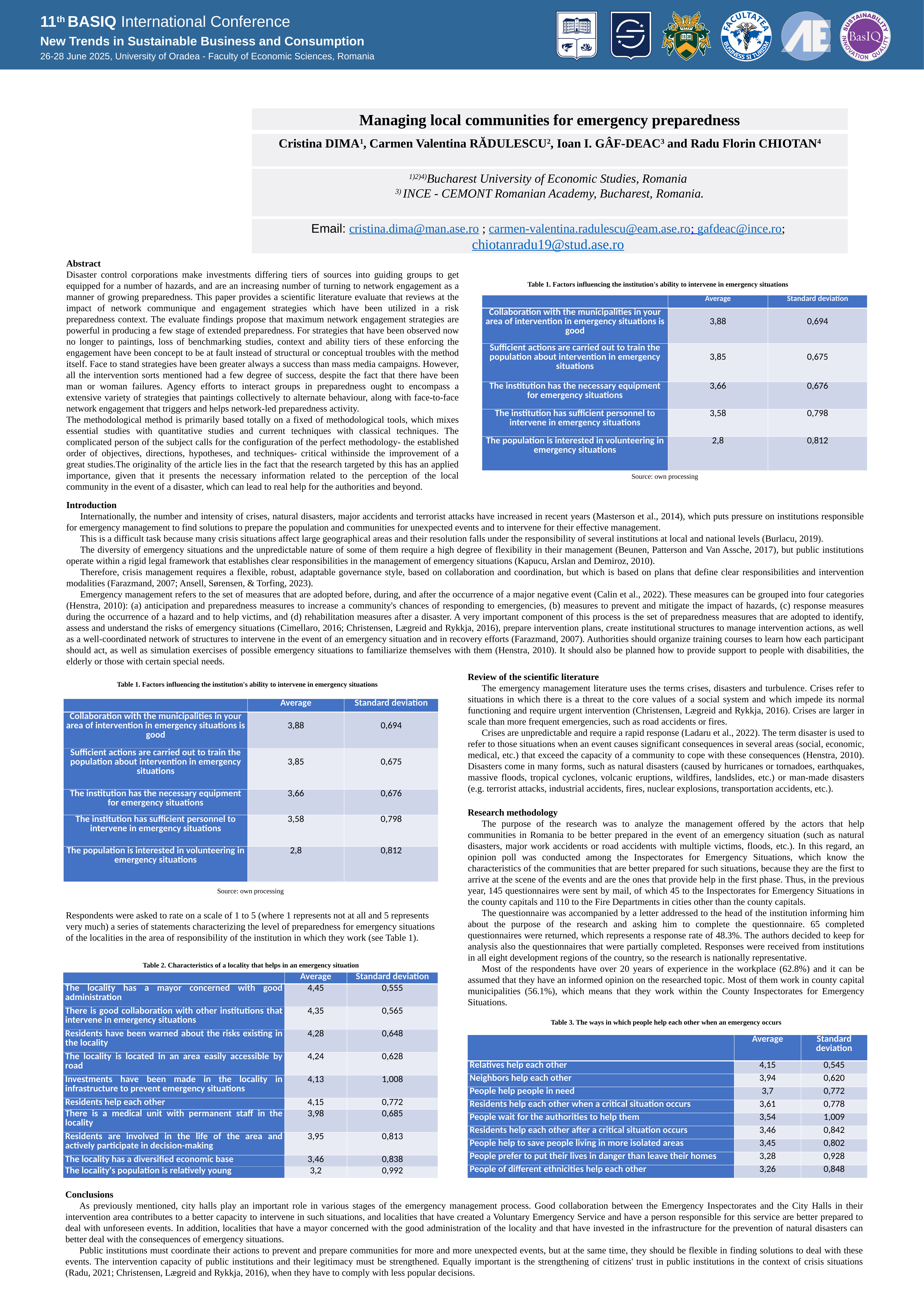

Managing local communities for emergency preparedness
Cristina DIMA1, Carmen Valentina RĂDULESCU2, Ioan I. GÂF-DEAC3 and Radu Florin CHIOTAN4

1)2)4)Bucharest University of Economic Studies, Romania
3) INCE - CEMONT Romanian Academy, Bucharest, Romania.

Email: cristina.dima@man.ase.ro ; carmen-valentina.radulescu@eam.ase.ro; gafdeac@ince.ro; chiotanradu19@stud.ase.ro
Abstract
Disaster control corporations make investments differing tiers of sources into guiding groups to get equipped for a number of hazards, and are an increasing number of turning to network engagement as a manner of growing preparedness. This paper provides a scientific literature evaluate that reviews at the impact of network communique and engagement strategies which have been utilized in a risk preparedness context. The evaluate findings propose that maximum network engagement strategies are powerful in producing a few stage of extended preparedness. For strategies that have been observed now no longer to paintings, loss of benchmarking studies, context and ability tiers of these enforcing the engagement have been concept to be at fault instead of structural or conceptual troubles with the method itself. Face to stand strategies have been greater always a success than mass media campaigns. However, all the intervention sorts mentioned had a few degree of success, despite the fact that there have been man or woman failures. Agency efforts to interact groups in preparedness ought to encompass a extensive variety of strategies that paintings collectively to alternate behaviour, along with face-to-face network engagement that triggers and helps network-led preparedness activity.
The methodological method is primarily based totally on a fixed of methodological tools, which mixes essential studies with quantitative studies and current techniques with classical techniques. The complicated person of the subject calls for the configuration of the perfect methodology- the established order of objectives, directions, hypotheses, and techniques- critical withinside the improvement of a great studies.The originality of the article lies in the fact that the research targeted by this has an applied importance, given that it presents the necessary information related to the perception of the local community in the event of a disaster, which can lead to real help for the authorities and beyond.
Table 1. Factors influencing the institution's ability to intervene in emergency situations
|  | Average | Standard deviation |
| --- | --- | --- |
| Collaboration with the municipalities in your area of ​​intervention in emergency situations is good | 3,88 | 0,694 |
| Sufficient actions are carried out to train the population about intervention in emergency situations | 3,85 | 0,675 |
| The institution has the necessary equipment for emergency situations | 3,66 | 0,676 |
| The institution has sufficient personnel to intervene in emergency situations | 3,58 | 0,798 |
| The population is interested in volunteering in emergency situations | 2,8 | 0,812 |
Source: own processing
Introduction
Internationally, the number and intensity of crises, natural disasters, major accidents and terrorist attacks have increased in recent years (Masterson et al., 2014), which puts pressure on institutions responsible for emergency management to find solutions to prepare the population and communities for unexpected events and to intervene for their effective management.
This is a difficult task because many crisis situations affect large geographical areas and their resolution falls under the responsibility of several institutions at local and national levels (Burlacu, 2019).
The diversity of emergency situations and the unpredictable nature of some of them require a high degree of flexibility in their management (Beunen, Patterson and Van Assche, 2017), but public institutions operate within a rigid legal framework that establishes clear responsibilities in the management of emergency situations (Kapucu, Arslan and Demiroz, 2010).
Therefore, crisis management requires a flexible, robust, adaptable governance style, based on collaboration and coordination, but which is based on plans that define clear responsibilities and intervention modalities (Farazmand, 2007; Ansell, Sørensen, & Torfing, 2023).
Emergency management refers to the set of measures that are adopted before, during, and after the occurrence of a major negative event (Calin et al., 2022). These measures can be grouped into four categories (Henstra, 2010): (a) anticipation and preparedness measures to increase a community's chances of responding to emergencies, (b) measures to prevent and mitigate the impact of hazards, (c) response measures during the occurrence of a hazard and to help victims, and (d) rehabilitation measures after a disaster. A very important component of this process is the set of preparedness measures that are adopted to identify, assess and understand the risks of emergency situations (Cimellaro, 2016; Christensen, Lægreid and Rykkja, 2016), prepare intervention plans, create institutional structures to manage intervention actions, as well as a well-coordinated network of structures to intervene in the event of an emergency situation and in recovery efforts (Farazmand, 2007). Authorities should organize training courses to learn how each participant should act, as well as simulation exercises of possible emergency situations to familiarize themselves with them (Henstra, 2010). It should also be planned how to provide support to people with disabilities, the elderly or those with certain special needs.
Review of the scientific literature
The emergency management literature uses the terms crises, disasters and turbulence. Crises refer to situations in which there is a threat to the core values ​​of a social system and which impede its normal functioning and require urgent intervention (Christensen, Lægreid and Rykkja, 2016). Crises are larger in scale than more frequent emergencies, such as road accidents or fires.
Crises are unpredictable and require a rapid response (Ladaru et al., 2022). The term disaster is used to refer to those situations when an event causes significant consequences in several areas (social, economic, medical, etc.) that exceed the capacity of a community to cope with these consequences (Henstra, 2010). Disasters come in many forms, such as natural disasters (caused by hurricanes or tornadoes, earthquakes, massive floods, tropical cyclones, volcanic eruptions, wildfires, landslides, etc.) or man-made disasters (e.g. terrorist attacks, industrial accidents, fires, nuclear explosions, transportation accidents, etc.).
Table 1. Factors influencing the institution's ability to intervene in emergency situations
|  | Average | Standard deviation |
| --- | --- | --- |
| Collaboration with the municipalities in your area of ​​intervention in emergency situations is good | 3,88 | 0,694 |
| Sufficient actions are carried out to train the population about intervention in emergency situations | 3,85 | 0,675 |
| The institution has the necessary equipment for emergency situations | 3,66 | 0,676 |
| The institution has sufficient personnel to intervene in emergency situations | 3,58 | 0,798 |
| The population is interested in volunteering in emergency situations | 2,8 | 0,812 |
Research methodology
The purpose of the research was to analyze the management offered by the actors that help communities in Romania to be better prepared in the event of an emergency situation (such as natural disasters, major work accidents or road accidents with multiple victims, floods, etc.). In this regard, an opinion poll was conducted among the Inspectorates for Emergency Situations, which know the characteristics of the communities that are better prepared for such situations, because they are the first to arrive at the scene of the events and are the ones that provide help in the first phase. Thus, in the previous year, 145 questionnaires were sent by mail, of which 45 to the Inspectorates for Emergency Situations in the county capitals and 110 to the Fire Departments in cities other than the county capitals.
The questionnaire was accompanied by a letter addressed to the head of the institution informing him about the purpose of the research and asking him to complete the questionnaire. 65 completed questionnaires were returned, which represents a response rate of 48.3%. The authors decided to keep for analysis also the questionnaires that were partially completed. Responses were received from institutions in all eight development regions of the country, so the research is nationally representative.
Most of the respondents have over 20 years of experience in the workplace (62.8%) and it can be assumed that they have an informed opinion on the researched topic. Most of them work in county capital municipalities (56.1%), which means that they work within the County Inspectorates for Emergency Situations.
Source: own processing
Respondents were asked to rate on a scale of 1 to 5 (where 1 represents not at all and 5 represents very much) a series of statements characterizing the level of preparedness for emergency situations of the localities in the area of ​​responsibility of the institution in which they work (see Table 1).
Table 2. Characteristics of a locality that helps in an emergency situation
|  | Average | Standard deviation |
| --- | --- | --- |
| The locality has a mayor concerned with good administration | 4,45 | 0,555 |
| There is good collaboration with other institutions that intervene in emergency situations | 4,35 | 0,565 |
| Residents have been warned about the risks existing in the locality | 4,28 | 0,648 |
| The locality is located in an area easily accessible by road | 4,24 | 0,628 |
| Investments have been made in the locality in infrastructure to prevent emergency situations | 4,13 | 1,008 |
| Residents help each other | 4,15 | 0,772 |
| There is a medical unit with permanent staff in the locality | 3,98 | 0,685 |
| Residents are involved in the life of the area and actively participate in decision-making | 3,95 | 0,813 |
| The locality has a diversified economic base | 3,46 | 0,838 |
| The locality's population is relatively young | 3,2 | 0,992 |
Table 3. The ways in which people help each other when an emergency occurs
|  | Average | Standard deviation |
| --- | --- | --- |
| Relatives help each other | 4,15 | 0,545 |
| Neighbors help each other | 3,94 | 0,620 |
| People help people in need | 3,7 | 0,772 |
| Residents help each other when a critical situation occurs | 3,61 | 0,778 |
| People wait for the authorities to help them | 3,54 | 1,009 |
| Residents help each other after a critical situation occurs | 3,46 | 0,842 |
| People help to save people living in more isolated areas | 3,45 | 0,802 |
| People prefer to put their lives in danger than leave their homes | 3,28 | 0,928 |
| People of different ethnicities help each other | 3,26 | 0,848 |
Conclusions
As previously mentioned, city halls play an important role in various stages of the emergency management process. Good collaboration between the Emergency Inspectorates and the City Halls in their intervention area contributes to a better capacity to intervene in such situations, and localities that have created a Voluntary Emergency Service and have a person responsible for this service are better prepared to deal with unforeseen events. In addition, localities that have a mayor concerned with the good administration of the locality and that have invested in the infrastructure for the prevention of natural disasters can better deal with the consequences of emergency situations.
Public institutions must coordinate their actions to prevent and prepare communities for more and more unexpected events, but at the same time, they should be flexible in finding solutions to deal with these events. The intervention capacity of public institutions and their legitimacy must be strengthened. Equally important is the strengthening of citizens' trust in public institutions in the context of crisis situations (Radu, 2021; Christensen, Lægreid and Rykkja, 2016), when they have to comply with less popular decisions.